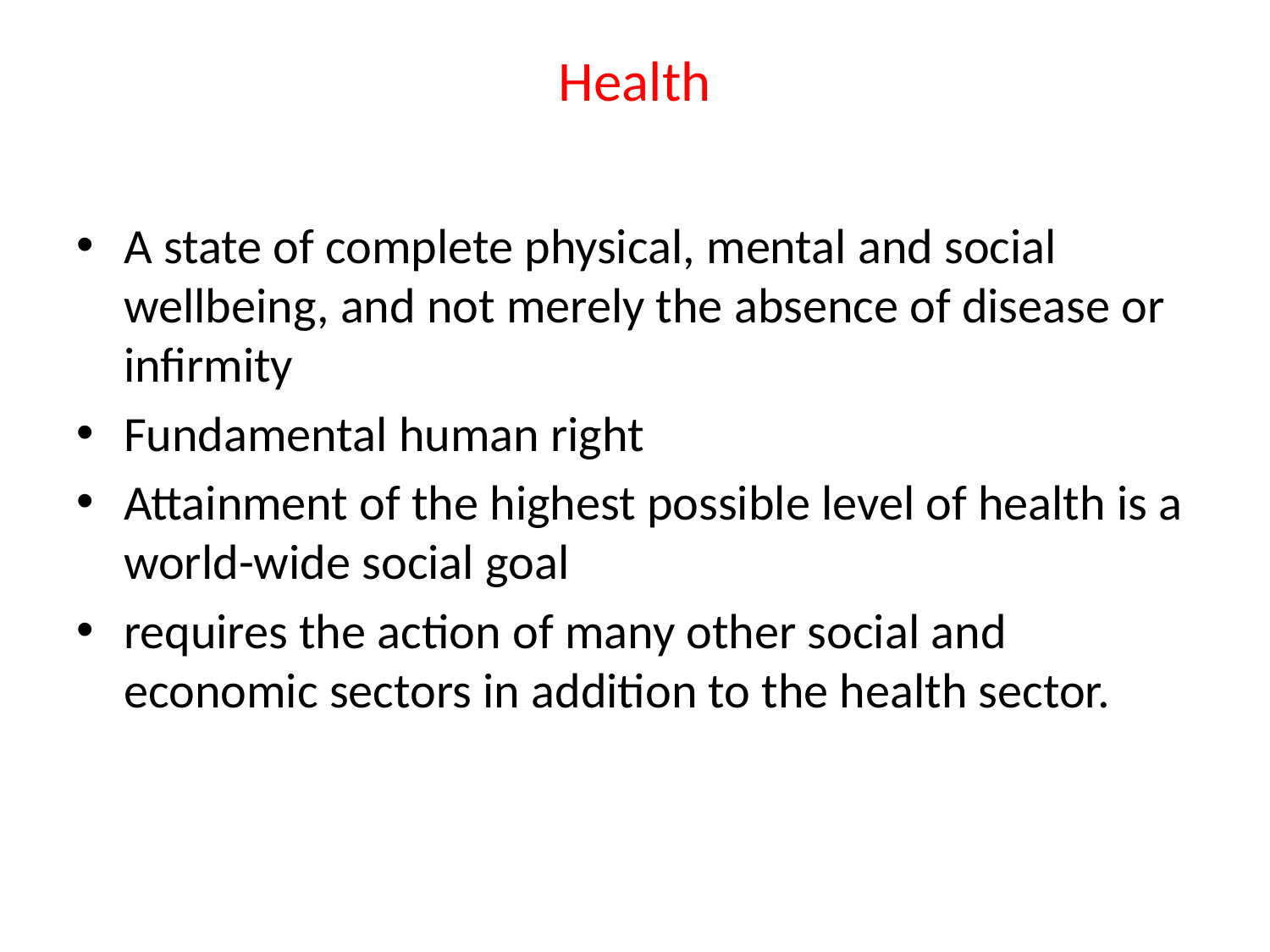

# Health

A state of complete physical, mental and social wellbeing, and not merely the absence of disease or infirmity
Fundamental human right
Attainment of the highest possible level of health is a world-wide social goal
requires the action of many other social and economic sectors in addition to the health sector.